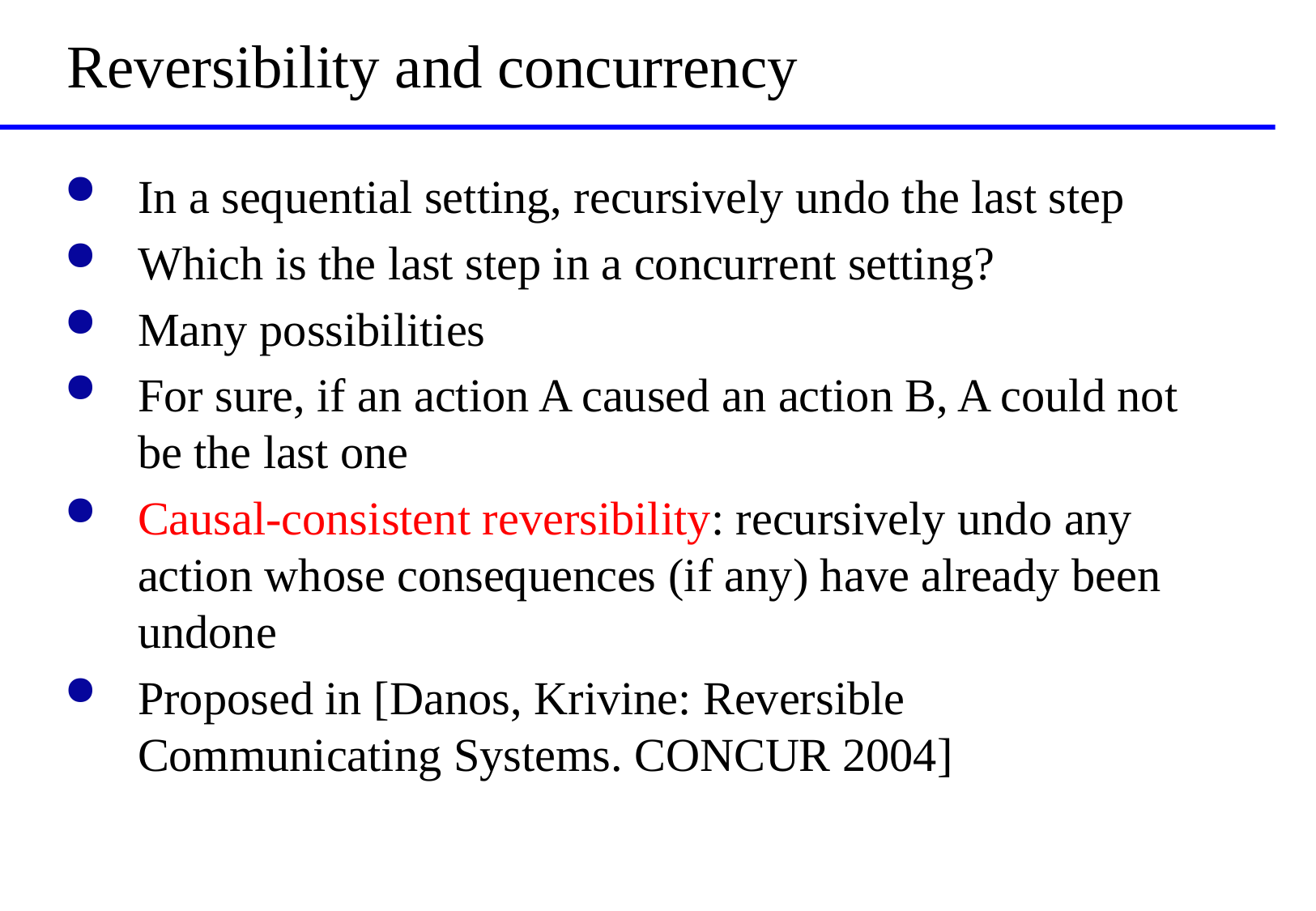

# Reversibility and concurrency
In a sequential setting, recursively undo the last step
Which is the last step in a concurrent setting?
Many possibilities
For sure, if an action A caused an action B, A could not be the last one
Causal-consistent reversibility: recursively undo any action whose consequences (if any) have already been undone
Proposed in [Danos, Krivine: Reversible Communicating Systems. CONCUR 2004]